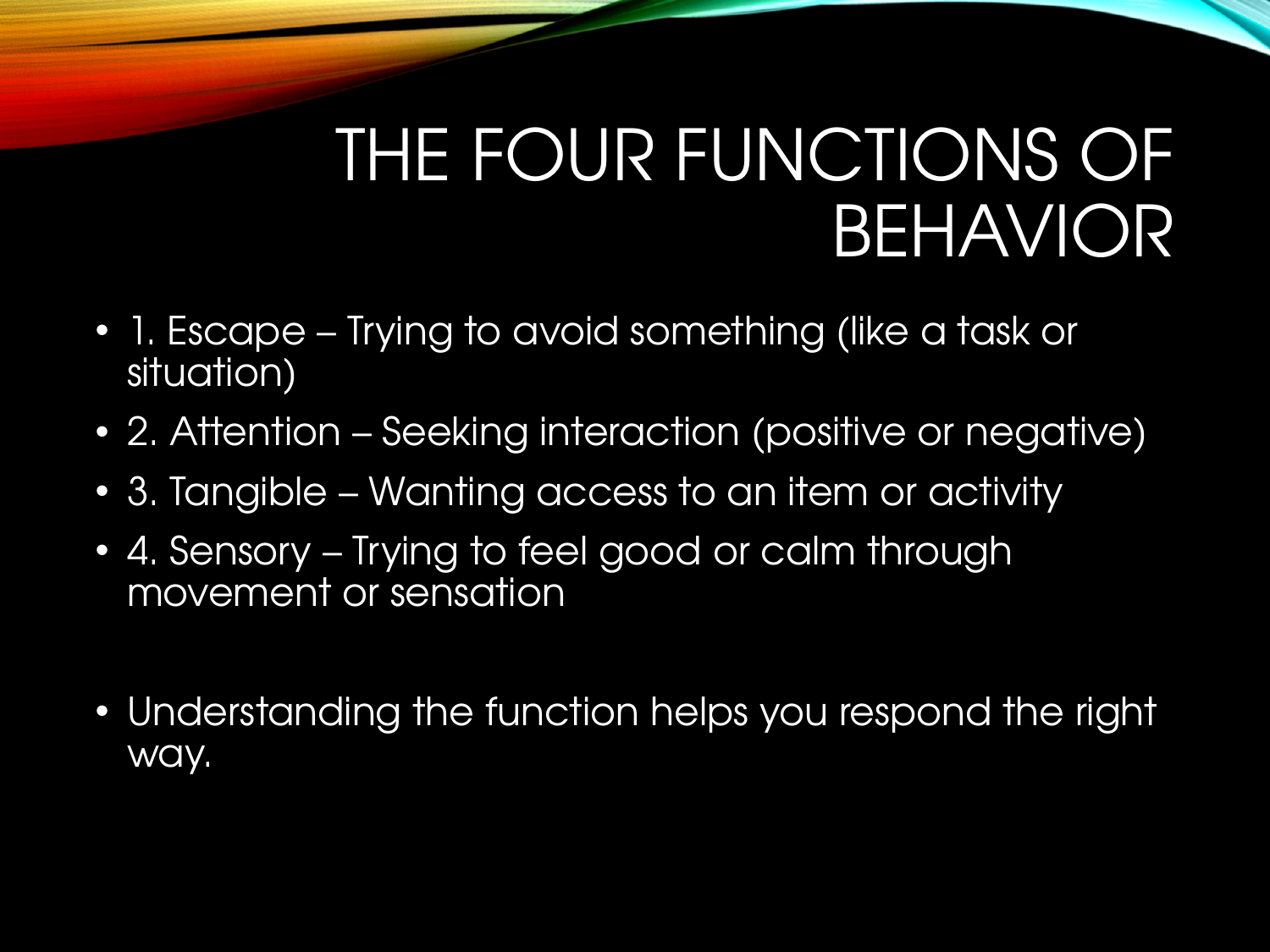

# The Four Functions of Behavior
1. Escape – Trying to avoid something (like a task or situation)
2. Attention – Seeking interaction (positive or negative)
3. Tangible – Wanting access to an item or activity
4. Sensory – Trying to feel good or calm through movement or sensation

Understanding the function helps you respond the right way.